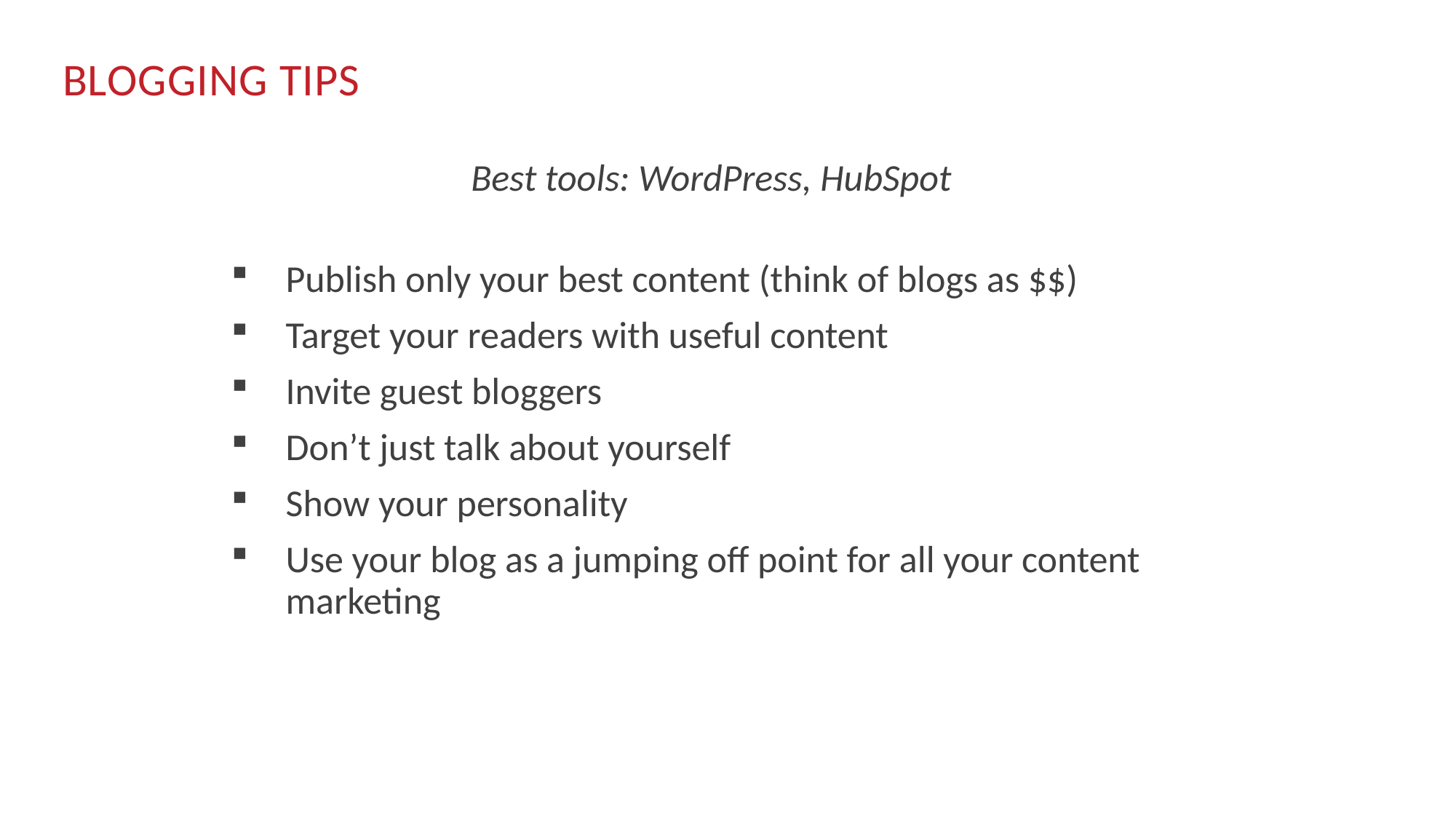

# BLOGGING TIPS
Best tools: WordPress, HubSpot
Publish only your best content (think of blogs as $$)
Target your readers with useful content
Invite guest bloggers
Don’t just talk about yourself
Show your personality
Use your blog as a jumping off point for all your content marketing